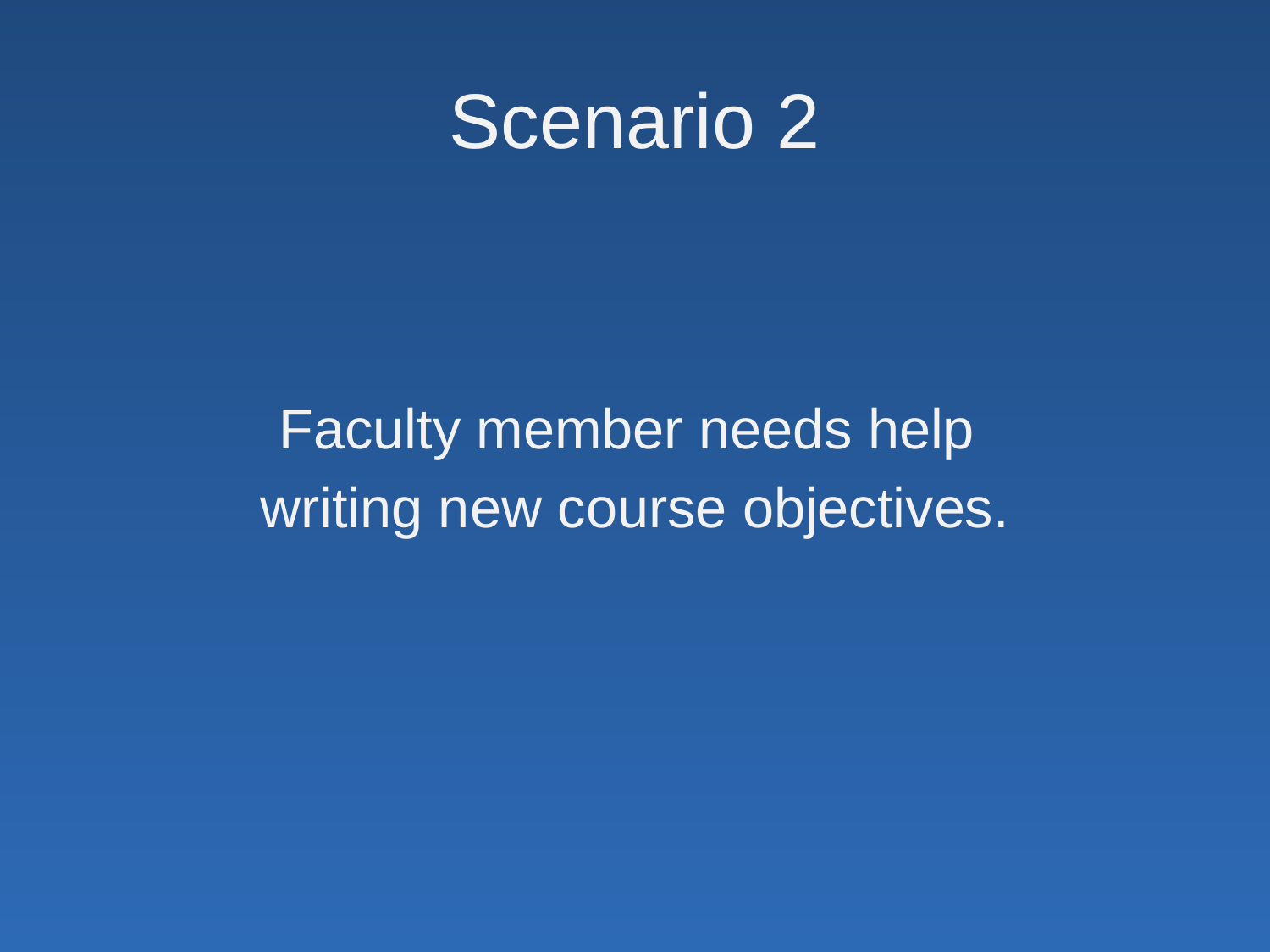

# Scenario 2
Faculty member needs help
writing new course objectives.